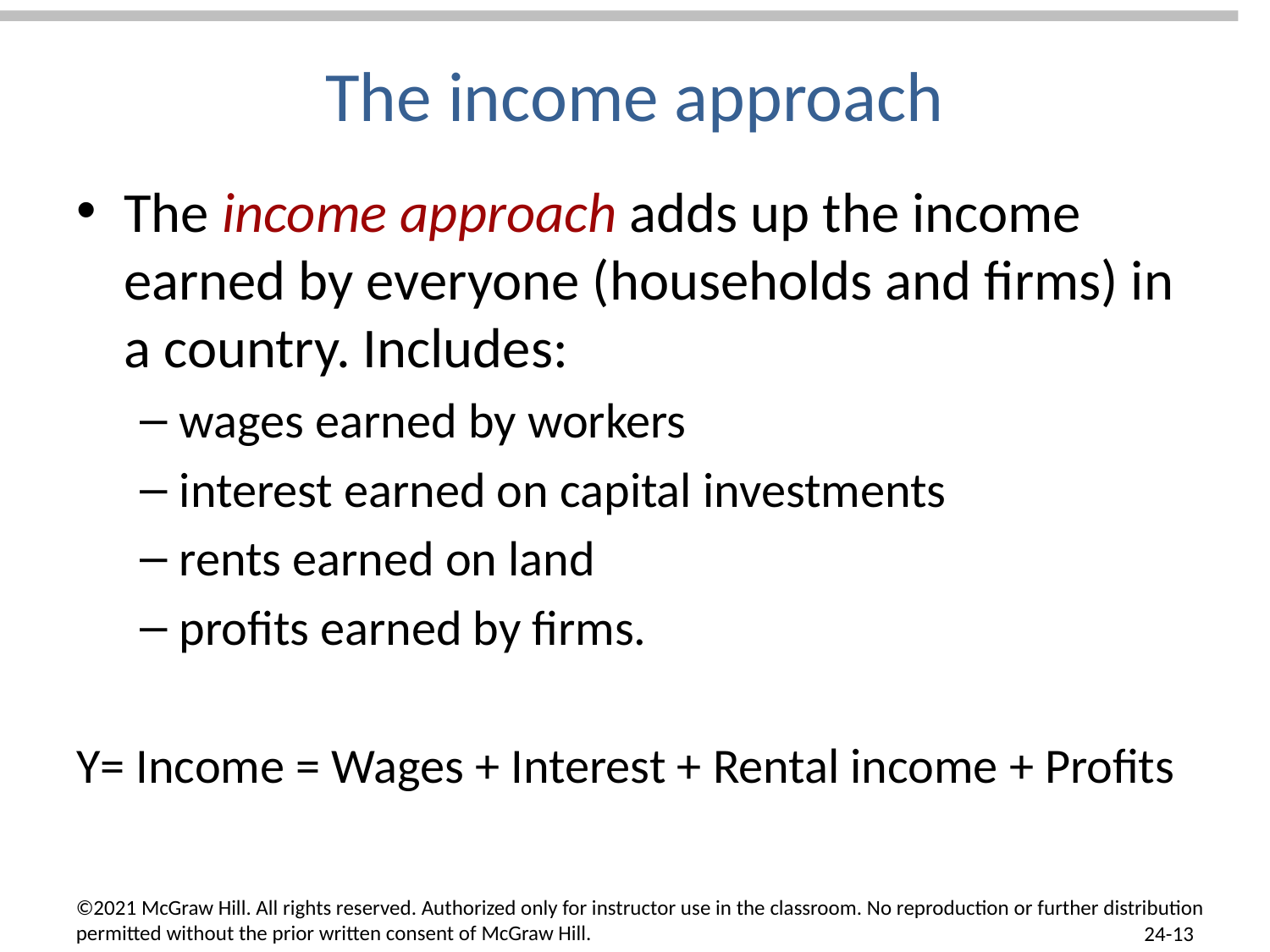

# The income approach
The income approach adds up the income earned by everyone (households and firms) in a country. Includes:
wages earned by workers
interest earned on capital investments
rents earned on land
profits earned by firms.

Y= Income = Wages + Interest + Rental income + Profits